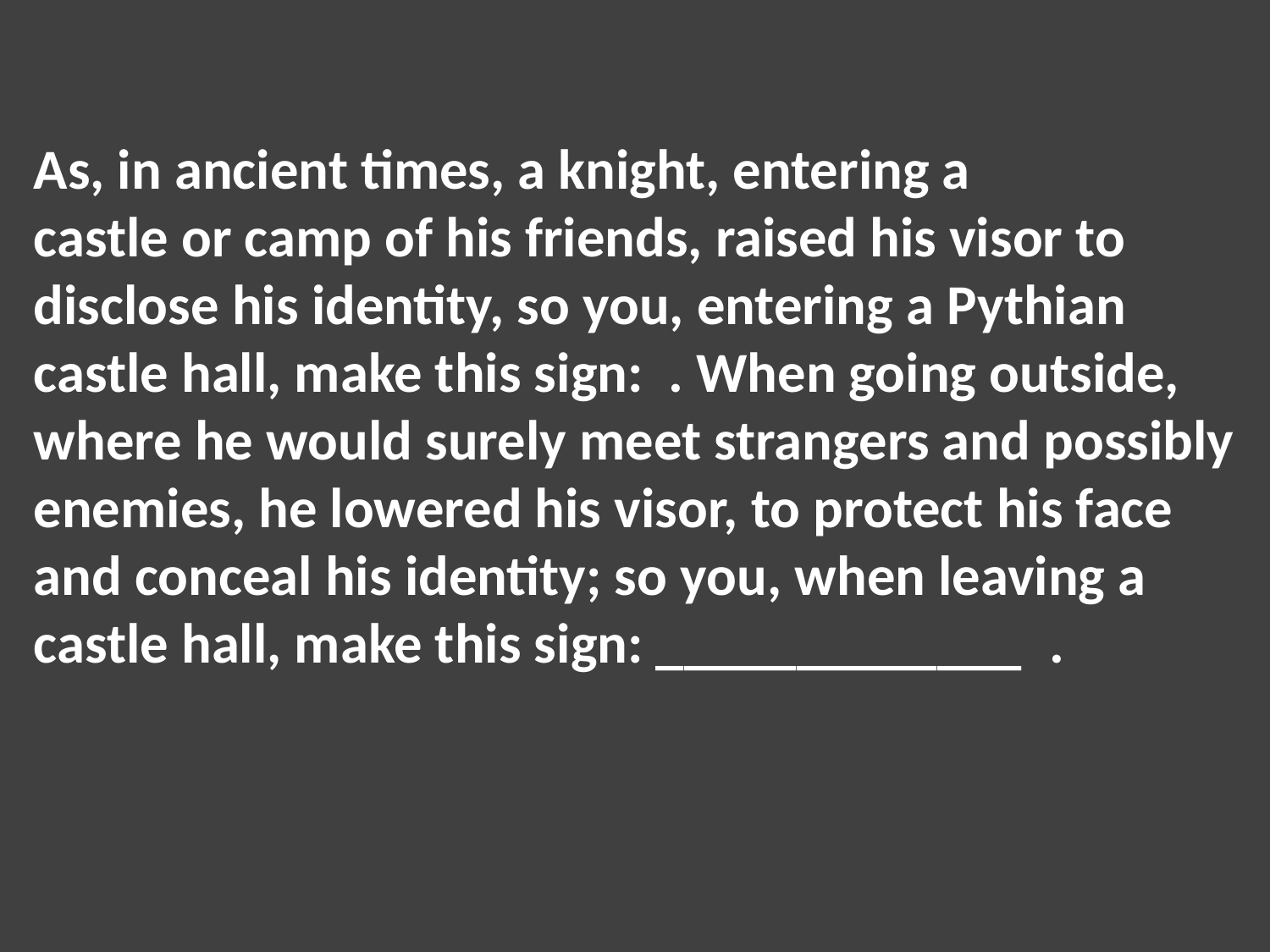

As, in ancient times, a knight, entering a
castle or camp of his friends, raised his visor to disclose his identity, so you, entering a Pythian castle hall, make this sign: 	. When going outside, where he would surely meet strangers and possibly enemies, he lowered his visor, to protect his face and conceal his identity; so you, when leaving a castle hall, make this sign: _____________	.